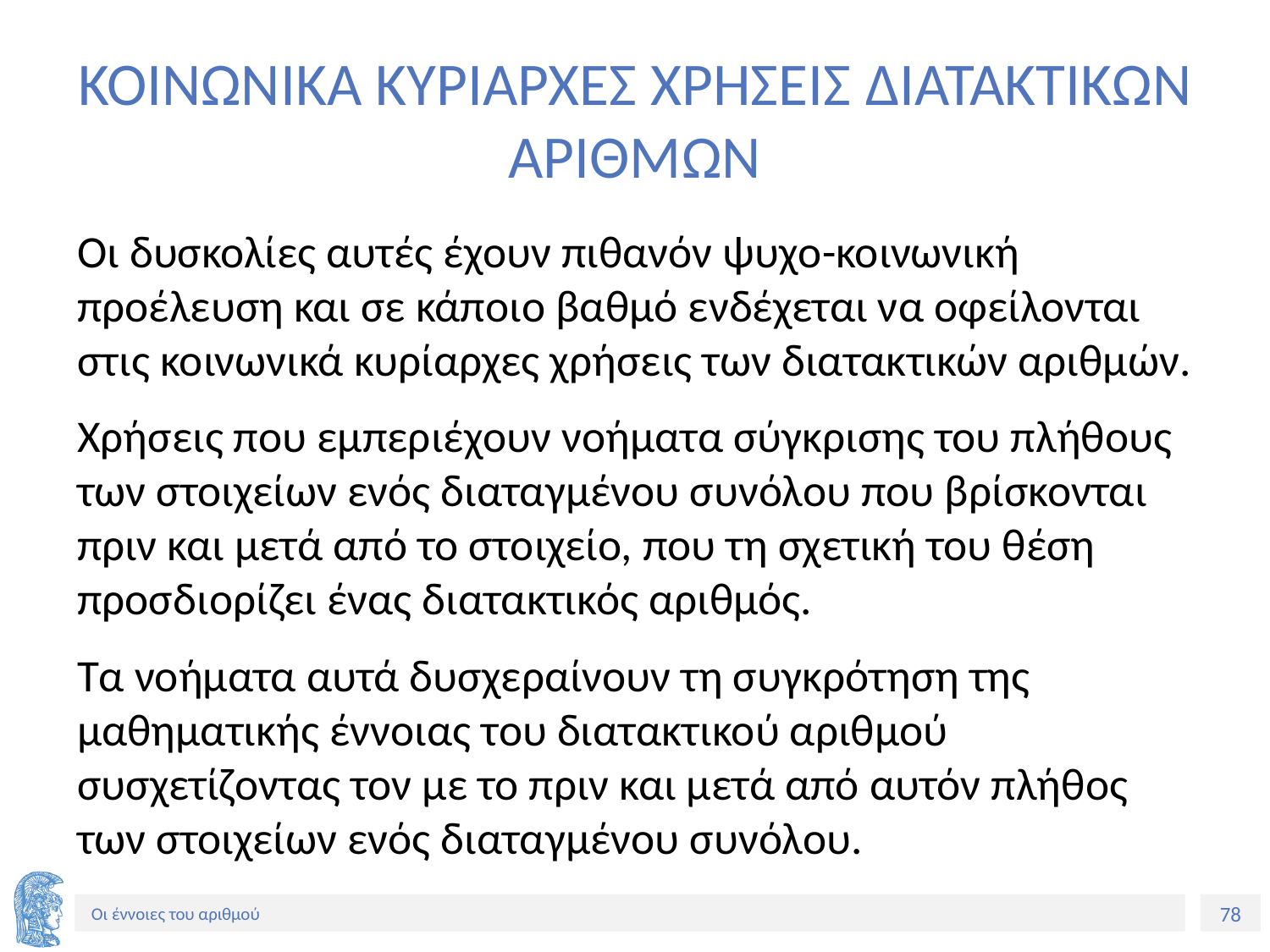

# ΚΟΙΝΩΝΙΚΑ ΚΥΡΙΑΡΧΕΣ ΧΡΗΣΕΙΣ ΔΙΑΤΑΚΤΙΚΩΝ ΑΡΙΘΜΩΝ
Οι δυσκολίες αυτές έχουν πιθανόν ψυχο-κοινωνική προέλευση και σε κάποιο βαθμό ενδέχεται να οφείλονται στις κοινωνικά κυρίαρχες χρήσεις των διατακτικών αριθμών.
Χρήσεις που εμπεριέχουν νοήματα σύγκρισης του πλήθους των στοιχείων ενός διαταγμένου συνόλου που βρίσκονται πριν και μετά από το στοιχείο, που τη σχετική του θέση προσδιορίζει ένας διατακτικός αριθμός.
Τα νοήματα αυτά δυσχεραίνουν τη συγκρότηση της μαθηματικής έννοιας του διατακτικού αριθμού συσχετίζοντας τον με το πριν και μετά από αυτόν πλήθος των στοιχείων ενός διαταγμένου συνόλου.